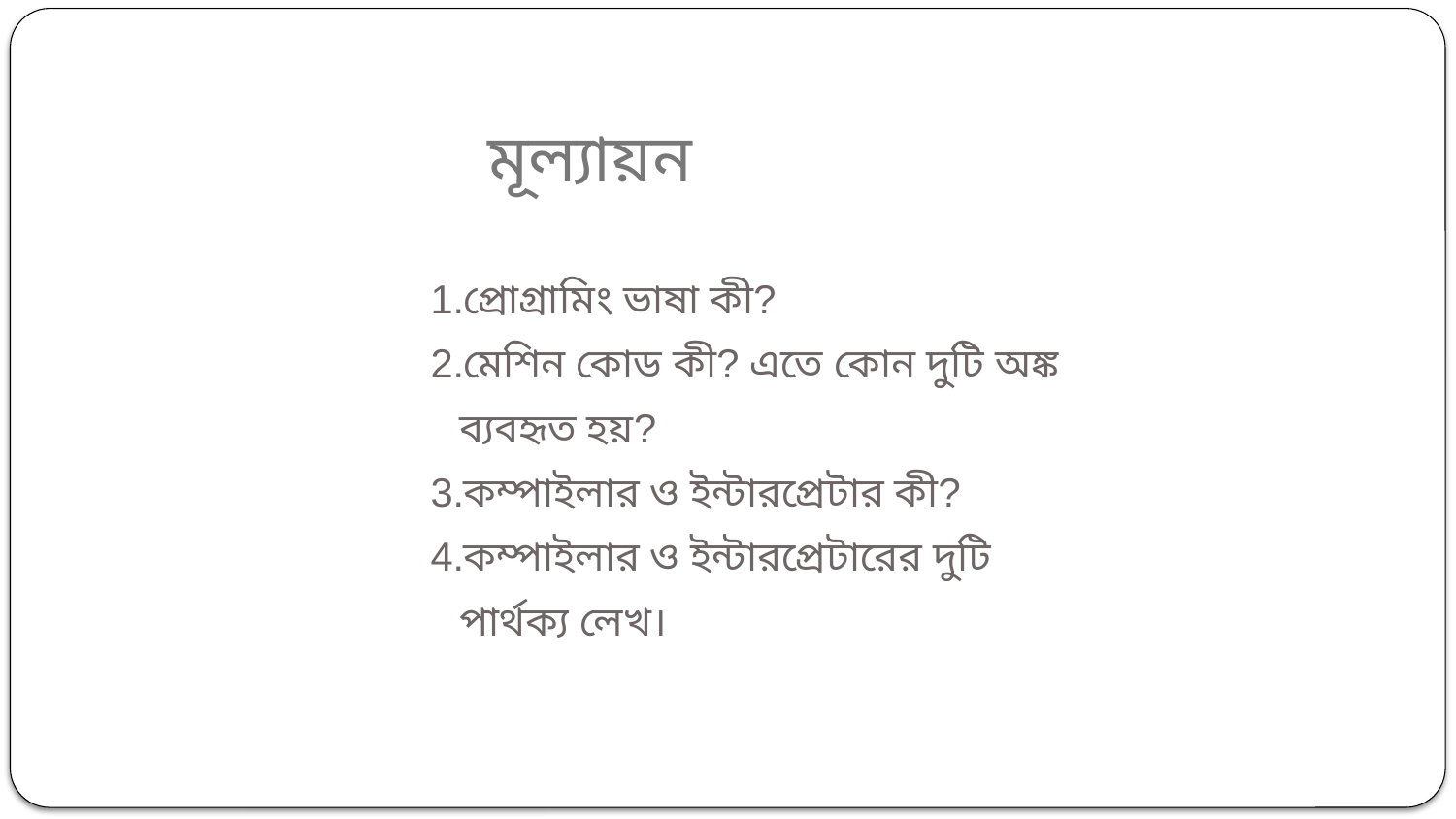

মূল্যায়ন
প্রোগ্রামিং ভাষা কী?
মেশিন কোড কী? এতে কোন দুটি অঙ্ক ব্যবহৃত হয়?
কম্পাইলার ও ইন্টারপ্রেটার কী?
কম্পাইলার ও ইন্টারপ্রেটারের দুটি পার্থক্য লেখ।